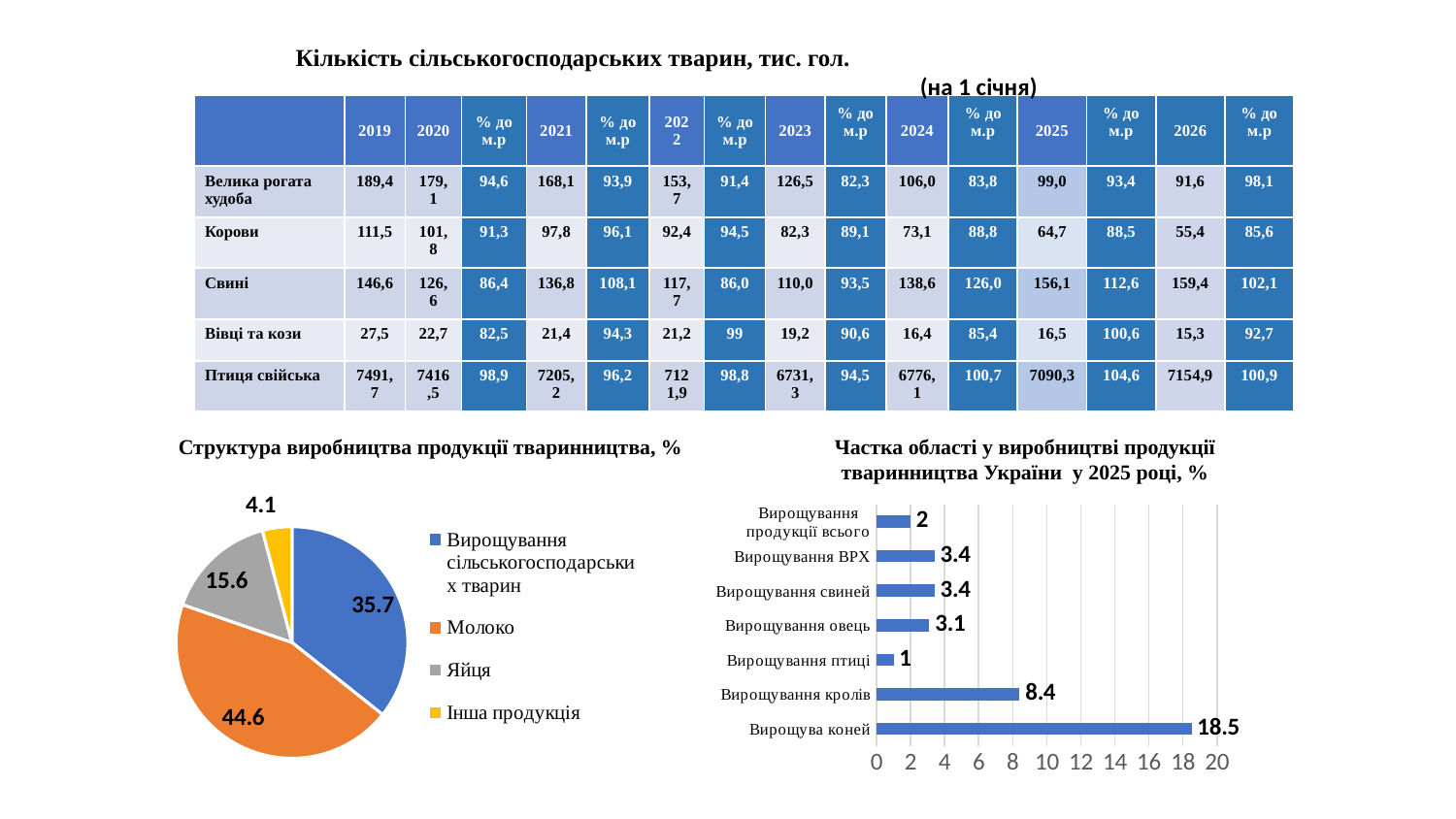

Кількість сільськогосподарських тварин, тис. гол.
(на 1 січня)
|  | 2019 | 2020 | % до м.р | 2021 | % до м.р | 2022 | % до м.р | 2023 | % до м.р | 2024 | % до м.р | 2025 | % до м.р | 2026 | % до м.р |
| --- | --- | --- | --- | --- | --- | --- | --- | --- | --- | --- | --- | --- | --- | --- | --- |
| Велика рогата худоба | 189,4 | 179,1 | 94,6 | 168,1 | 93,9 | 153,7 | 91,4 | 126,5 | 82,3 | 106,0 | 83,8 | 99,0 | 93,4 | 91,6 | 98,1 |
| Корови | 111,5 | 101,8 | 91,3 | 97,8 | 96,1 | 92,4 | 94,5 | 82,3 | 89,1 | 73,1 | 88,8 | 64,7 | 88,5 | 55,4 | 85,6 |
| Свині | 146,6 | 126,6 | 86,4 | 136,8 | 108,1 | 117,7 | 86,0 | 110,0 | 93,5 | 138,6 | 126,0 | 156,1 | 112,6 | 159,4 | 102,1 |
| Вівці та кози | 27,5 | 22,7 | 82,5 | 21,4 | 94,3 | 21,2 | 99 | 19,2 | 90,6 | 16,4 | 85,4 | 16,5 | 100,6 | 15,3 | 92,7 |
| Птиця свійська | 7491,7 | 7416,5 | 98,9 | 7205,2 | 96,2 | 7121,9 | 98,8 | 6731,3 | 94,5 | 6776,1 | 100,7 | 7090,3 | 104,6 | 7154,9 | 100,9 |
Структура виробництва продукції тваринництва, %
Частка області у виробництві продукції тваринництва України  у 2025 році, %

### Chart

| Category | Продаж |
|---|---|
| Вирощування сільськогосподарських тварин | 35.7 |
| Молоко | 44.6 |
| Яйця | 15.6 |
| Інша продукція | 4.1 |

### Chart

| Category | Ряд 1 |
|---|---|
| Вирощува коней | 18.5 |
| Вирощування кролів | 8.4 |
| Вирощування птиці | 1.0 |
| Вирощування овець | 3.1 |
| Вирощування свиней | 3.4 |
| Вирощування ВРХ | 3.4 |
| Вирощування продукції всього | 2.0 |